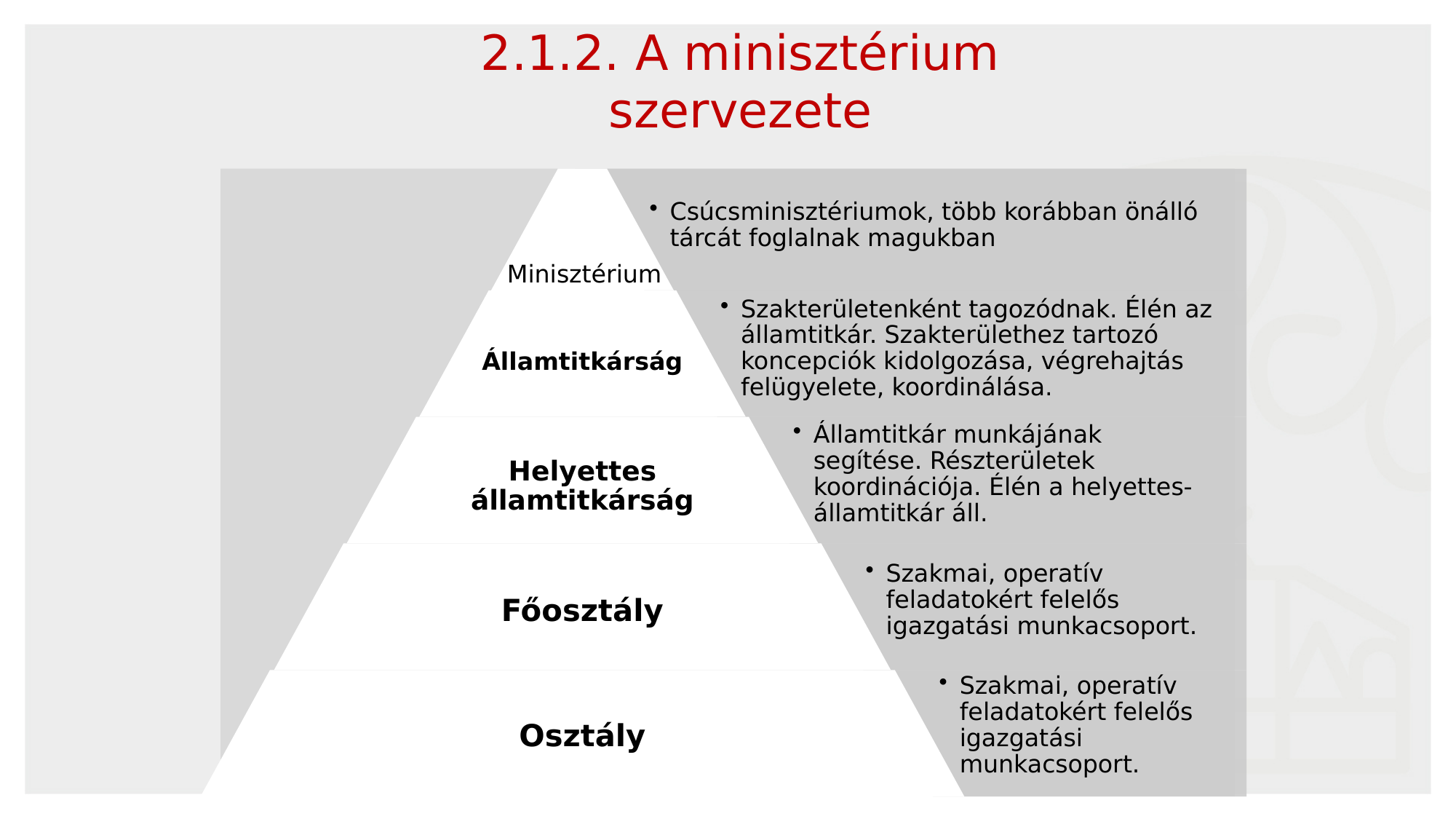

16
2.1.2. A minisztérium szervezete
Csúcsminisztériumok, több korábban önálló tárcát foglalnak magukban

Szakterületenként tagozódnak. Élén az államtitkár. Szakterülethez tartozó koncepciók kidolgozása, végrehajtás felügyelete, koordinálása.
Államtitkárság
Államtitkár munkájának segítése. Részterületek koordinációja. Élén a helyettes-államtitkár áll.
Helyettes államtitkárság
Szakmai, operatív  feladatokért felelős igazgatási munkacsoport.
Főosztály
Szakmai, operatív feladatokért felelős  igazgatási munkacsoport.
Osztály
Minisztérium